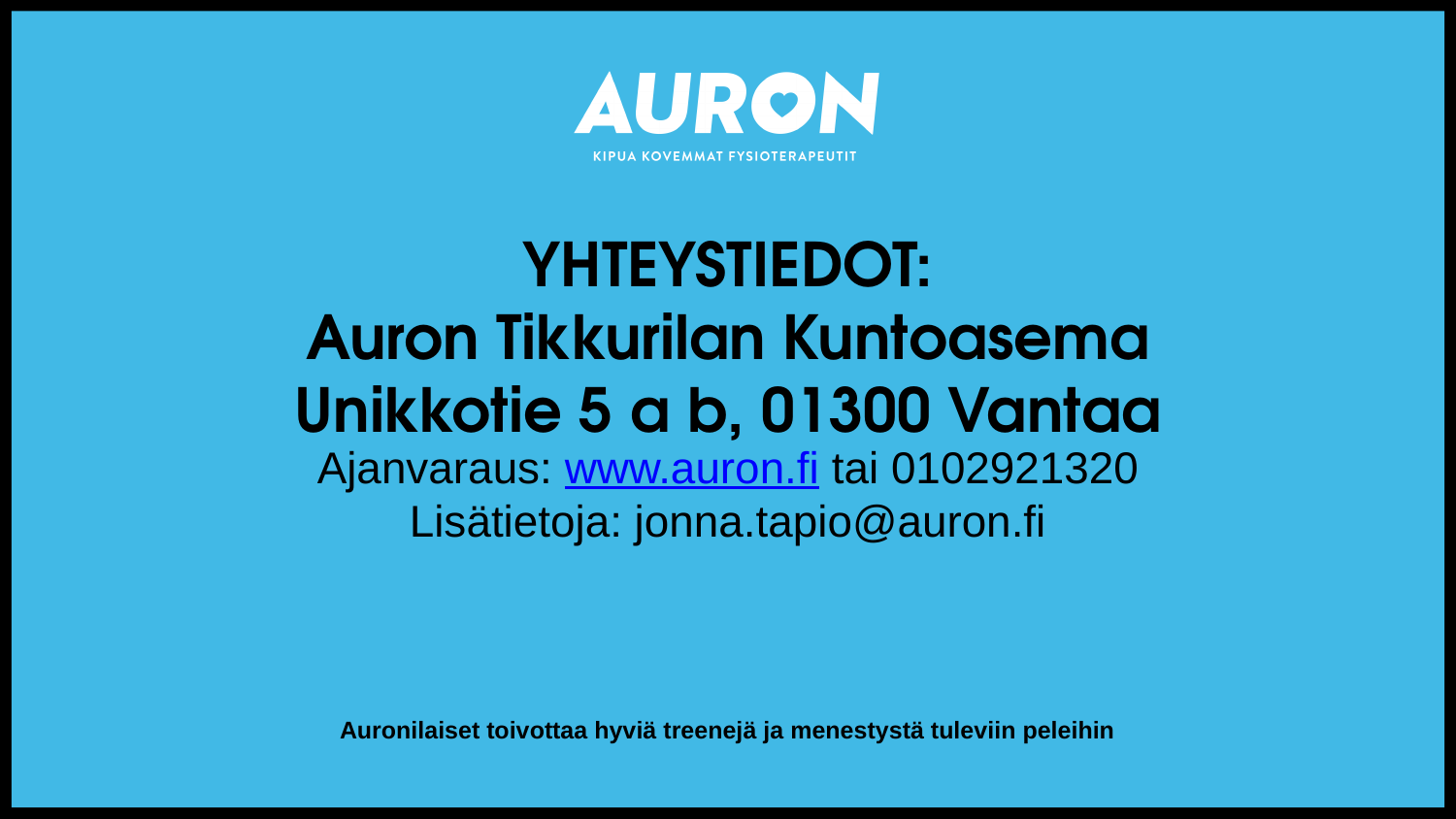

# YHTEYSTIEDOT: Auron Tikkurilan Kuntoasema Unikkotie 5 a b, 01300 Vantaa
Ajanvaraus: www.auron.fi tai 0102921320
Lisätietoja: jonna.tapio@auron.fi
Auronilaiset toivottaa hyviä treenejä ja menestystä tuleviin peleihin